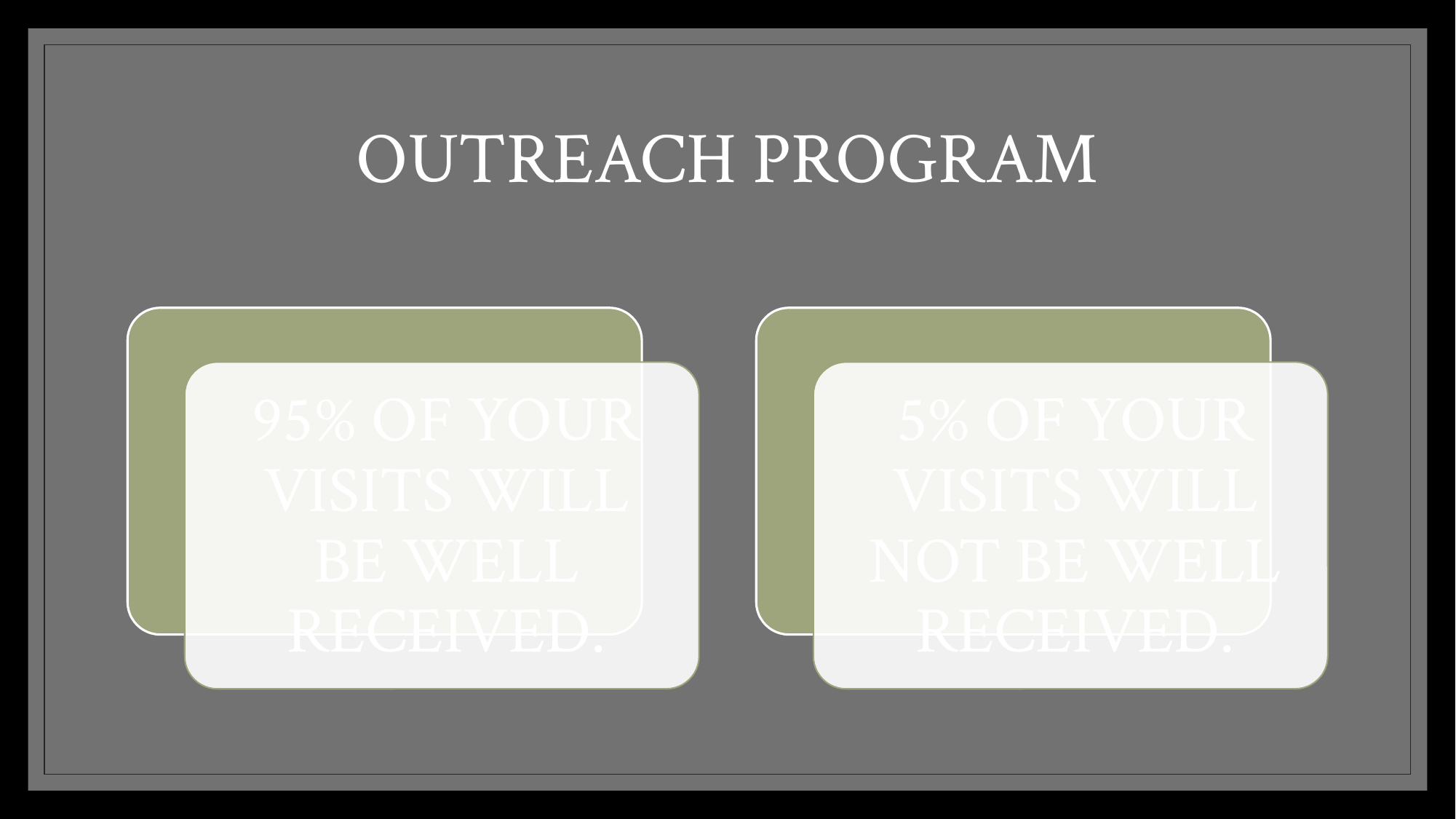

# OUTREACH PROGRAM
95% OF YOUR VISITS WILL BE WELL RECEIVED.
5% OF YOUR VISITS WILL NOT BE WELL RECEIVED.